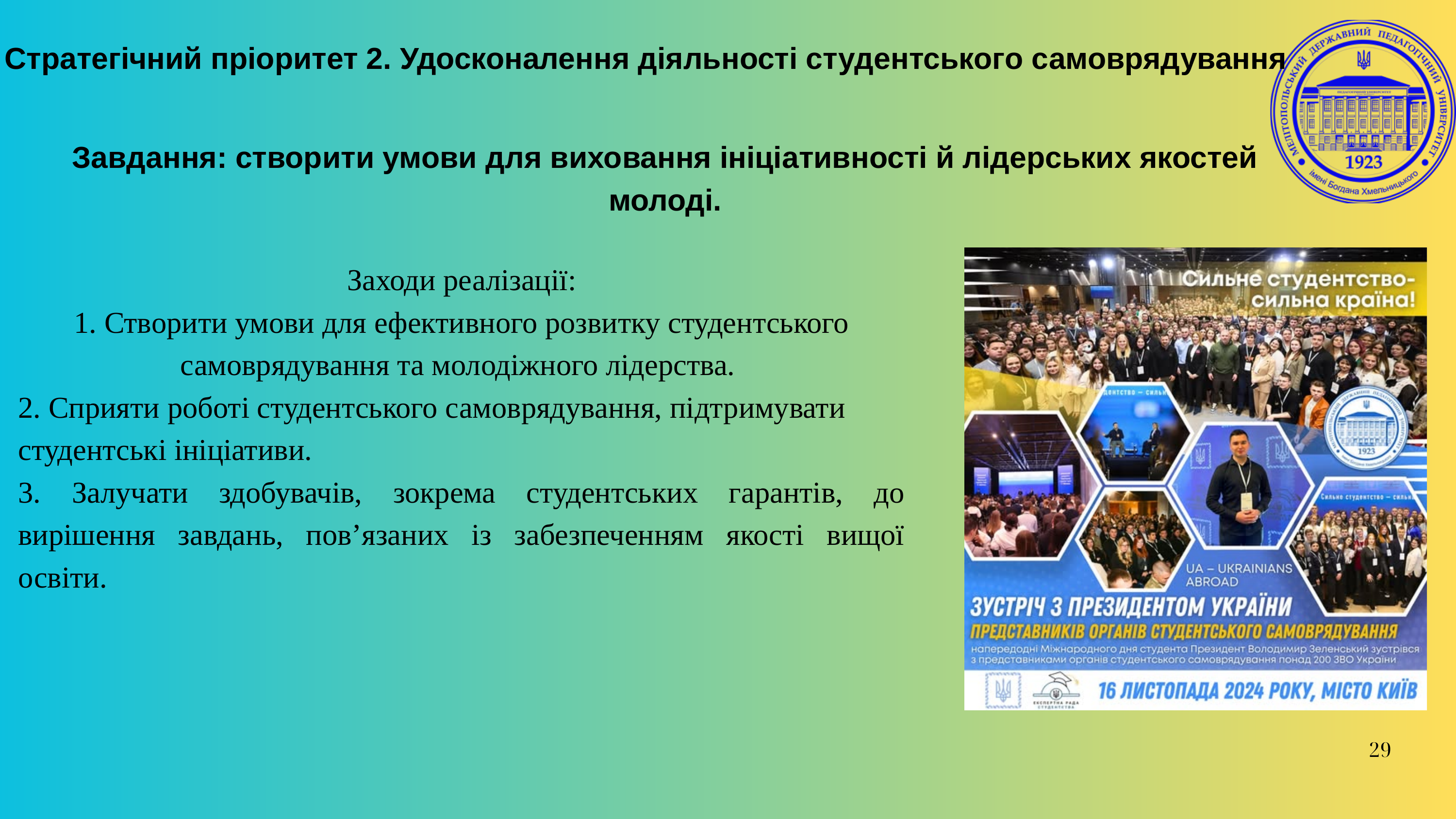

Стратегічний пріоритет 2. Удосконалення діяльності студентського самоврядування
Завдання: створити умови для виховання ініціативності й лідерських якостей молоді.

Заходи реалізації:
1. Створити умови для ефективного розвитку студентського
самоврядування та молодіжного лідерства.
2. Сприяти роботі студентського самоврядування, підтримувати студентські ініціативи.
3. Залучати здобувачів, зокрема студентських гарантів, до вирішення завдань, пов’язаних із забезпеченням якості вищої освіти.
29